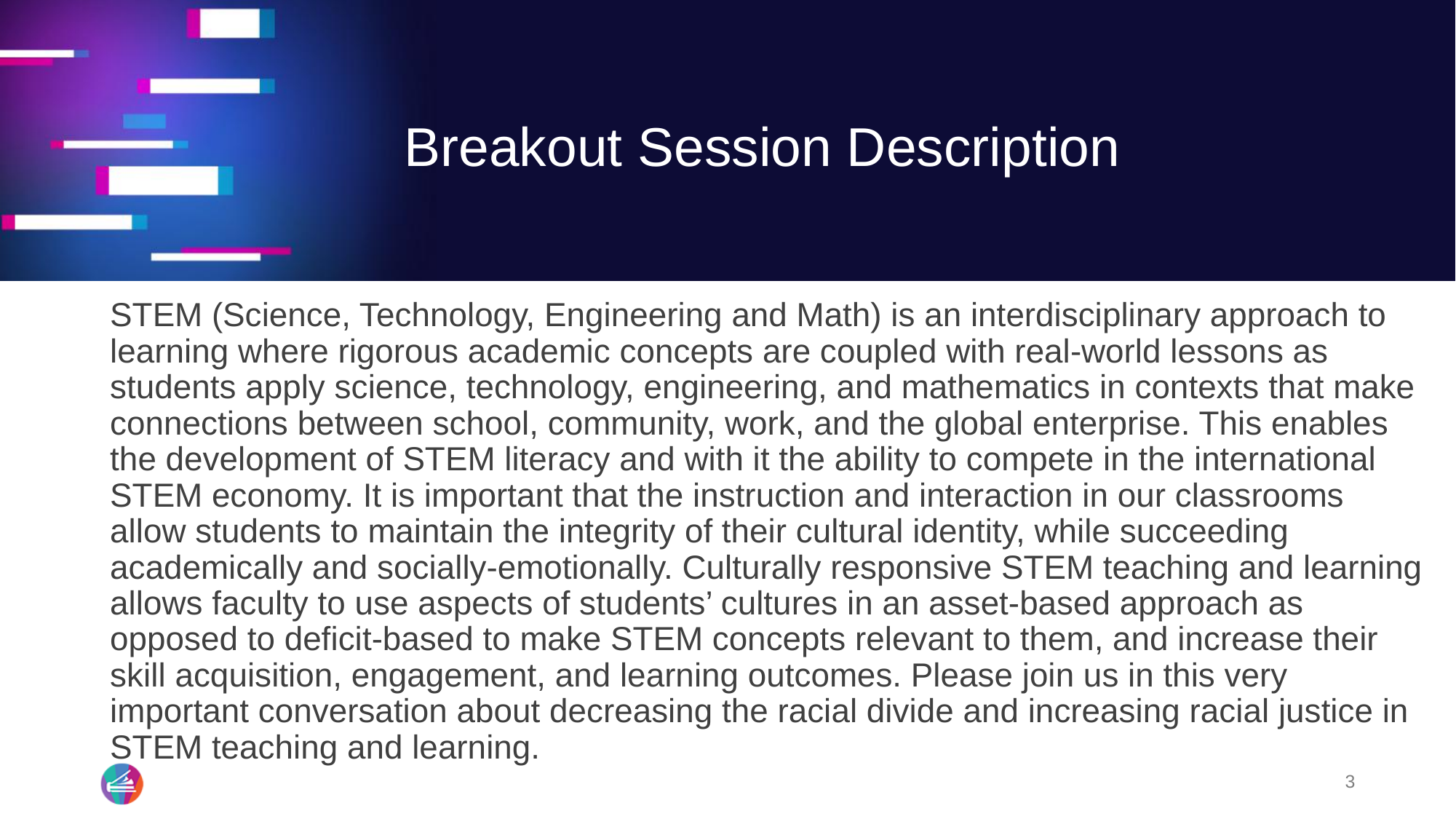

# Breakout Session Description
STEM (Science, Technology, Engineering and Math) is an interdisciplinary approach to learning where rigorous academic concepts are coupled with real-world lessons as students apply science, technology, engineering, and mathematics in contexts that make connections between school, community, work, and the global enterprise. This enables the development of STEM literacy and with it the ability to compete in the international STEM economy. It is important that the instruction and interaction in our classrooms allow students to maintain the integrity of their cultural identity, while succeeding academically and socially-emotionally. Culturally responsive STEM teaching and learning allows faculty to use aspects of students’ cultures in an asset-based approach as opposed to deficit-based to make STEM concepts relevant to them, and increase their skill acquisition, engagement, and learning outcomes. Please join us in this very important conversation about decreasing the racial divide and increasing racial justice in STEM teaching and learning.

3